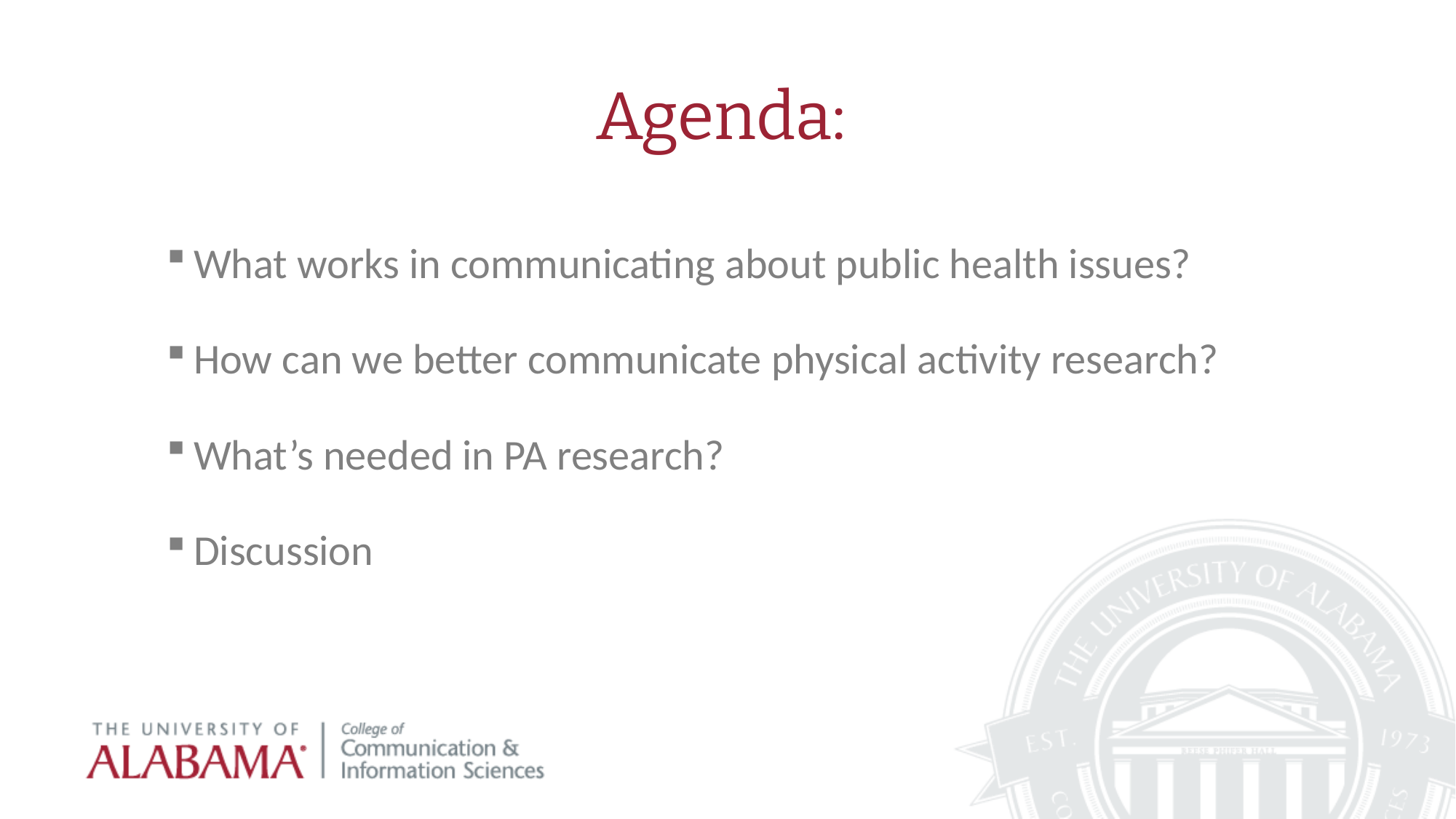

# Agenda:
What works in communicating about public health issues?

How can we better communicate physical activity research?

What’s needed in PA research?

Discussion